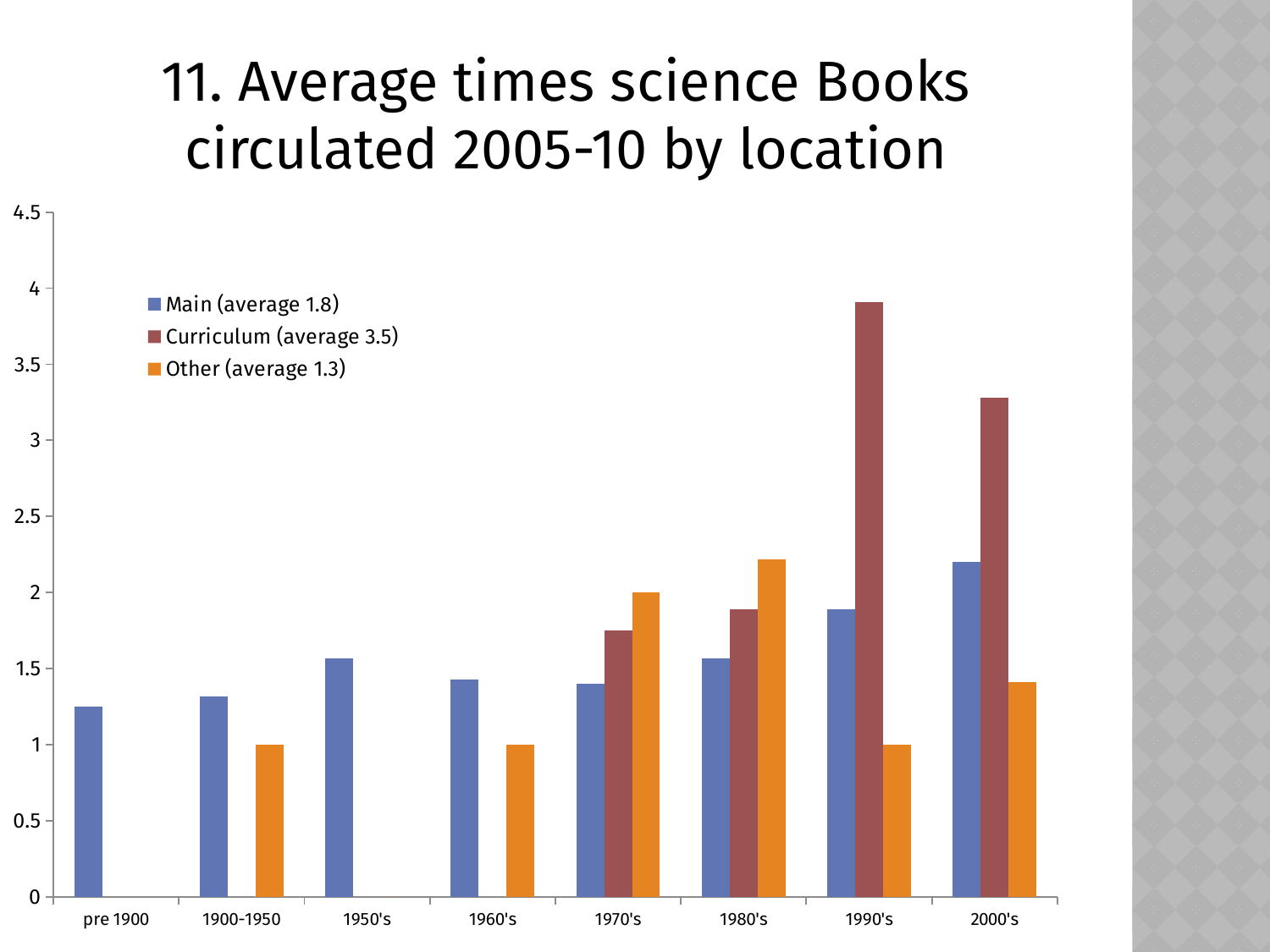

# 11. Average times science Books circulated 2005-10 by location

### Chart

| Category | Main (average 1.8) | Curriculum (average 3.5) | Other (average 1.3) |
|---|---|---|---|
| pre 1900 | 1.25 | None | None |
| 1900-1950 | 1.32 | None | 1.0 |
| 1950's | 1.57 | None | 0.0 |
| 1960's | 1.43 | None | 1.0 |
| 1970's | 1.4 | 1.75 | 2.0 |
| 1980's | 1.57 | 1.8900000000000001 | 2.22 |
| 1990's | 1.8900000000000001 | 3.9099999999999997 | 1.0 |
| 2000's | 2.2 | 3.2800000000000002 | 1.41 |